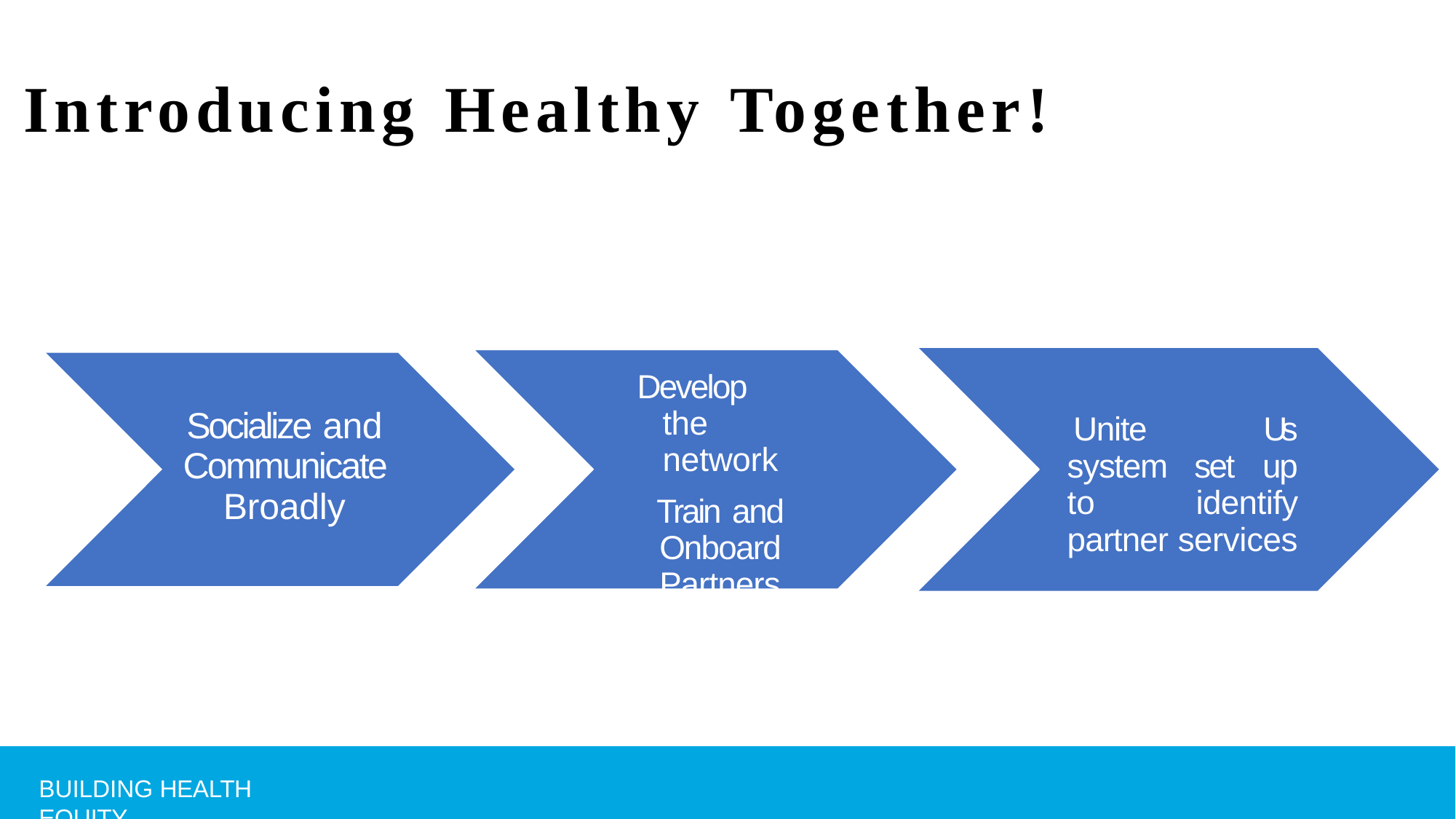

# Introducing Healthy Together!

Develop the network
Train and Onboard Partners
Socialize and Communicate Broadly
Unite Us system set up to identify partner services

BUILDING HEALTH EQUITY